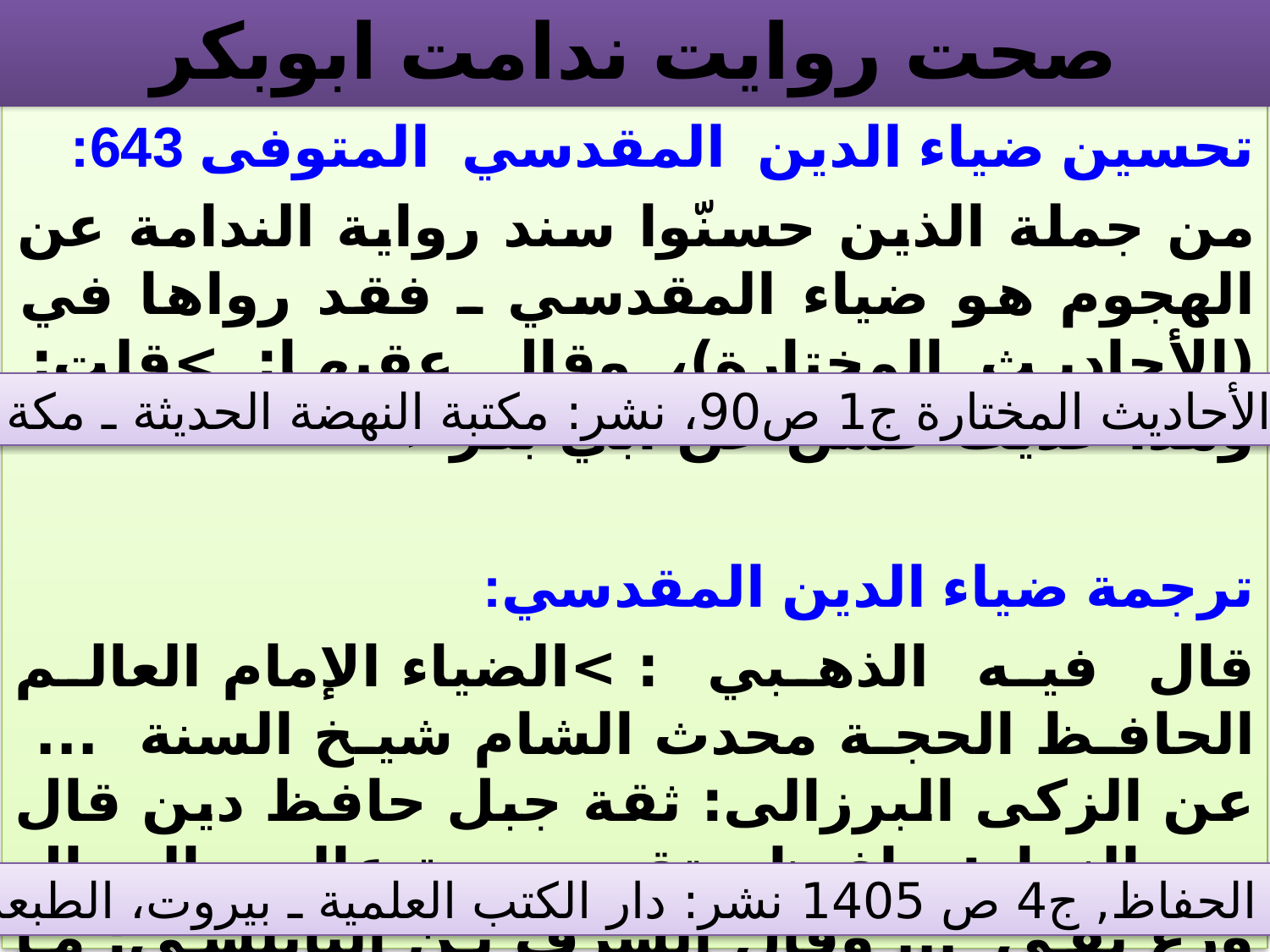

# صحت روايت ندامت ابوبكر
تحسين ضياء الدين  المقدسي  المتوفی 643:
من جملة الذين حسنّوا سند رواية الندامة عن الهجوم هو ضياء المقدسي ـ فقد رواها في (الأحاديث المختارة)، وقال عقبها: >قلت: وهذا حديث حسن عن أبي بكر<

ترجمة ضياء الدين المقدسي:
قال فيه الذهبي : >الضياء الإمام العالم الحافظ الحجة محدث الشام شيخ السنة ... عن الزكى البرزالى: ثقة جبل حافظ دين قال بن النجار: حافظ متقن حجة عالم بالرجال ورع تقي ... وقال الشرف بن النابلسي: ما رأيت مثل شيخنا الضياء.
الأحاديث المختارة ج1 ص90، نشر: مكتبة النهضة الحديثة ـ مكة المكرمة
تذكرة الحفاظ, ج4 ص 1405 نشر: دار الكتب العلمية ـ بيروت، الطبعة: الأولى.